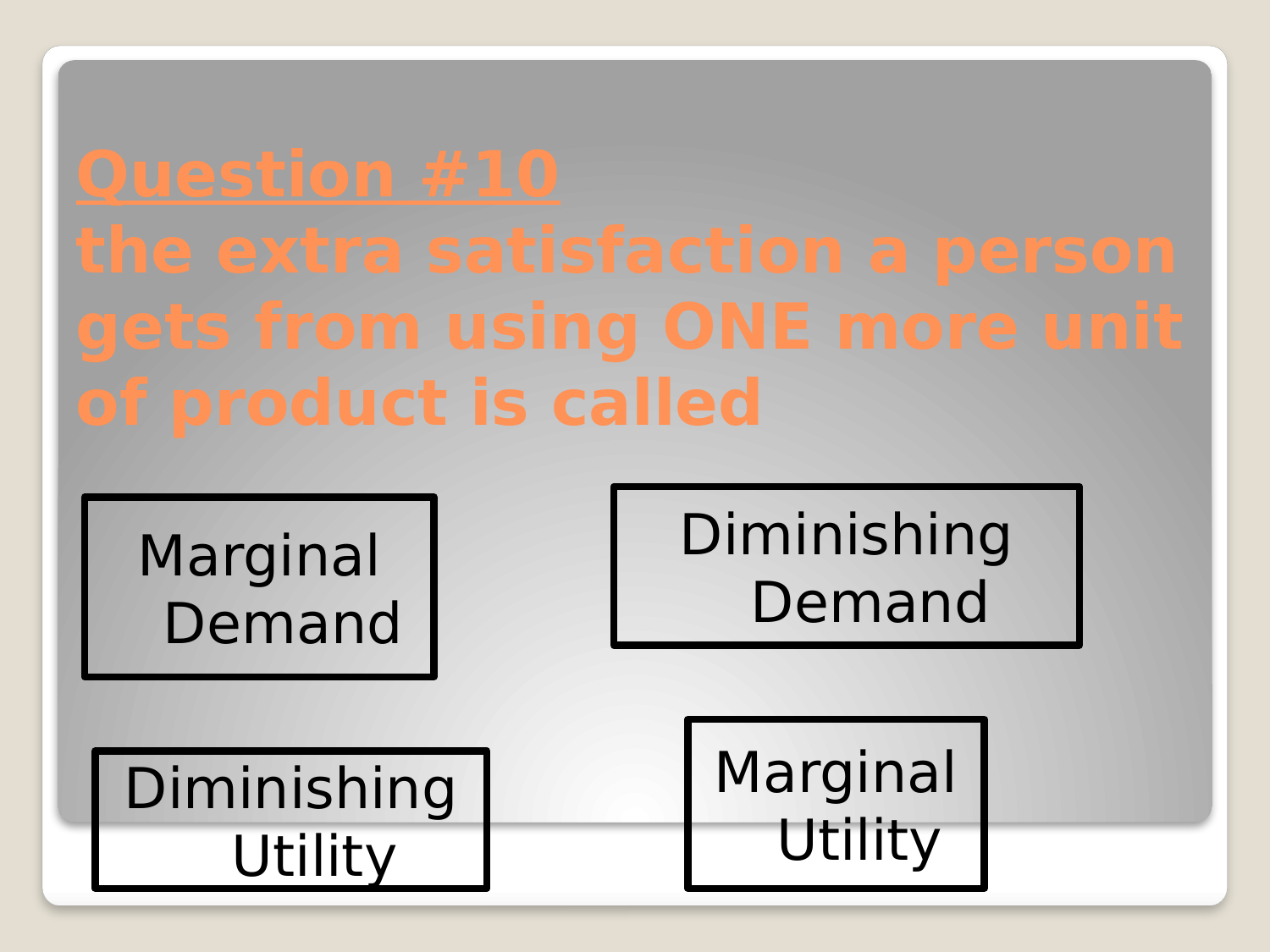

# Question #10 the extra satisfaction a person gets from using ONE more unit of product is called
Diminishing Demand
Marginal Demand
Marginal Utility
Diminishing Utility